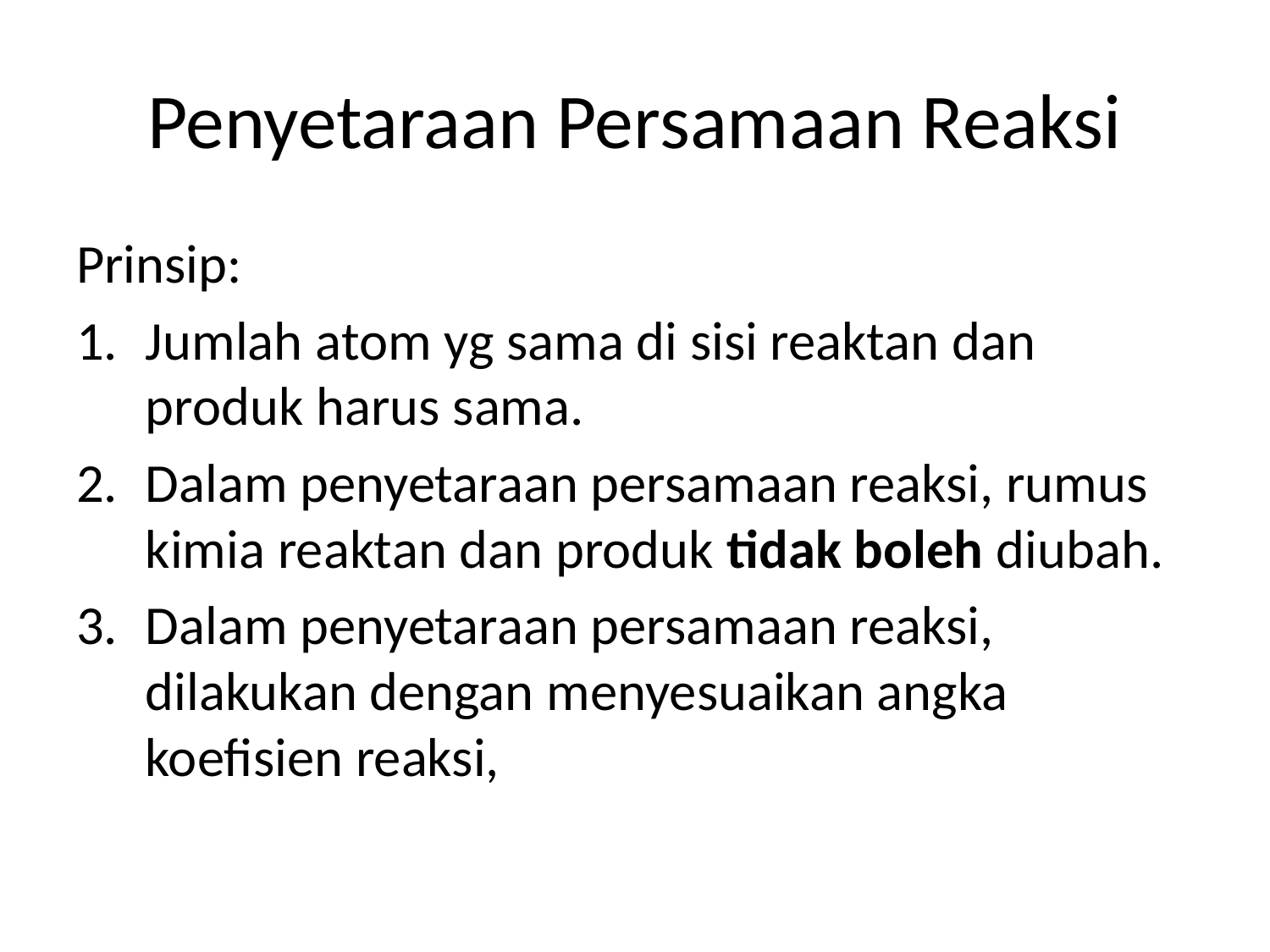

# Penyetaraan Persamaan Reaksi
Prinsip:
Jumlah atom yg sama di sisi reaktan dan produk harus sama.
Dalam penyetaraan persamaan reaksi, rumus kimia reaktan dan produk tidak boleh diubah.
Dalam penyetaraan persamaan reaksi, dilakukan dengan menyesuaikan angka koefisien reaksi,